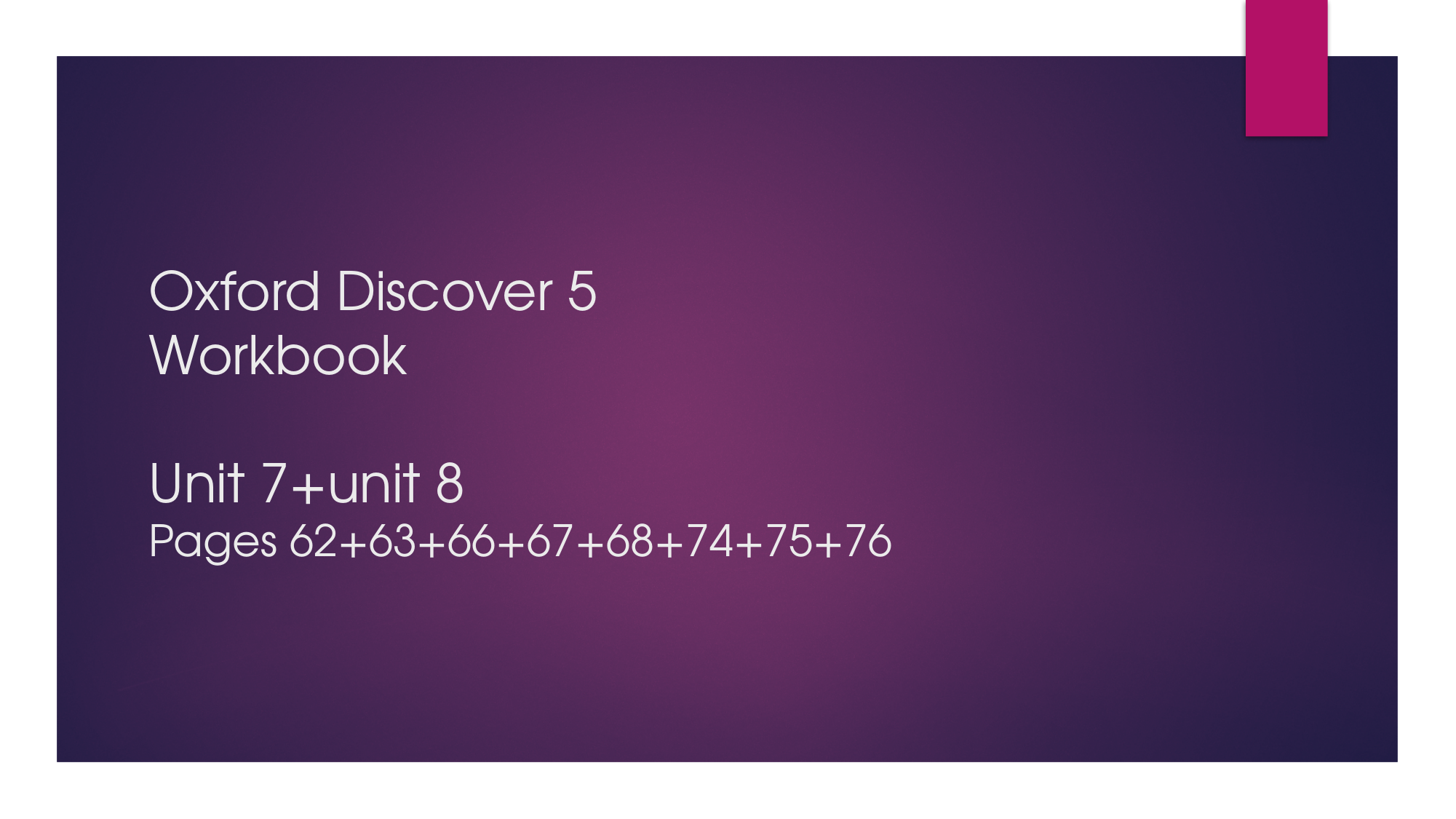

# Oxford Discover 5 Workbook Unit 7+unit 8 Pages 62+63+66+67+68+74+75+76